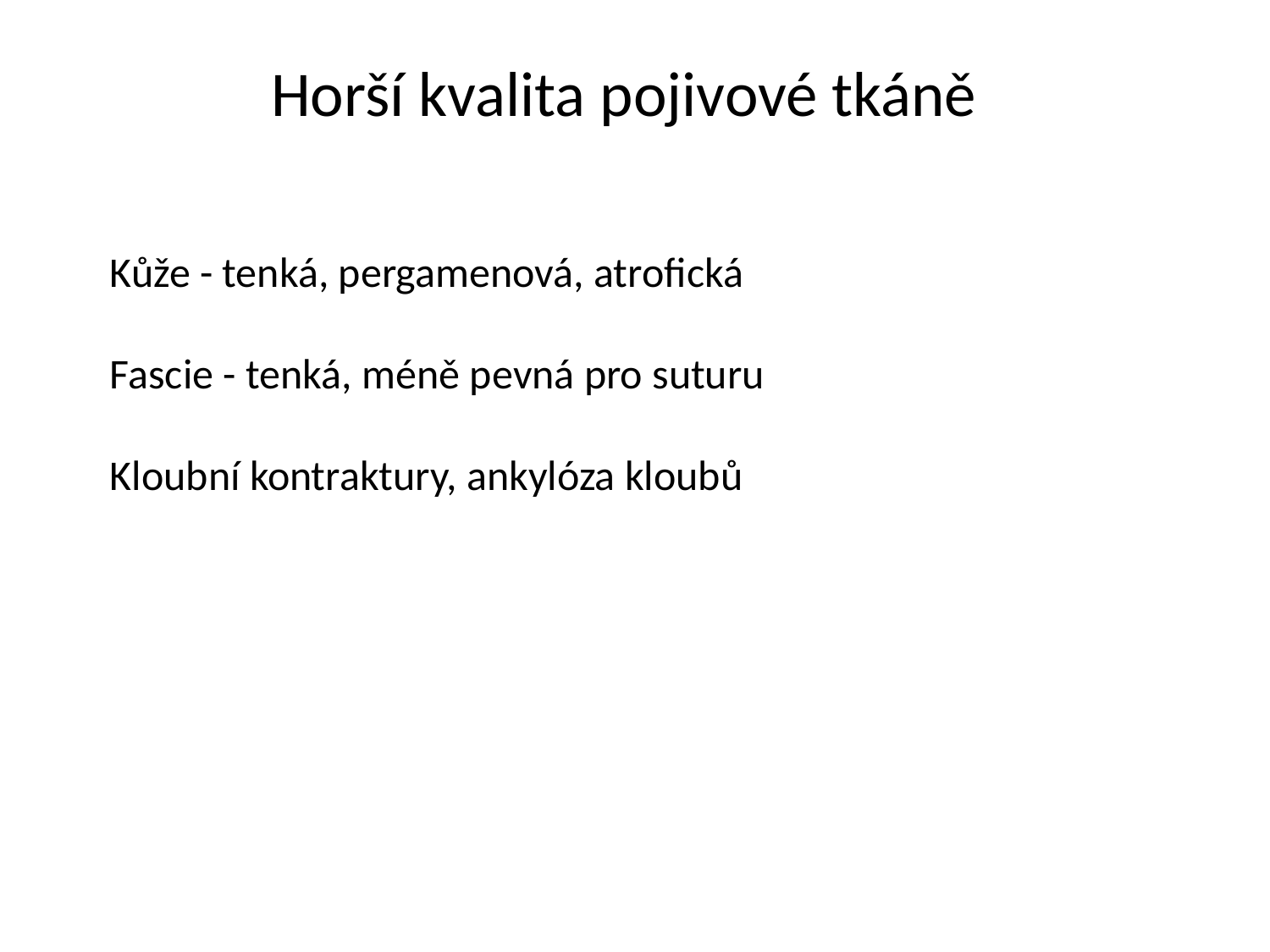

Horší kvalita pojivové tkáně
Kůže - tenká, pergamenová, atrofická

Fascie - tenká, méně pevná pro suturu

Kloubní kontraktury, ankylóza kloubů